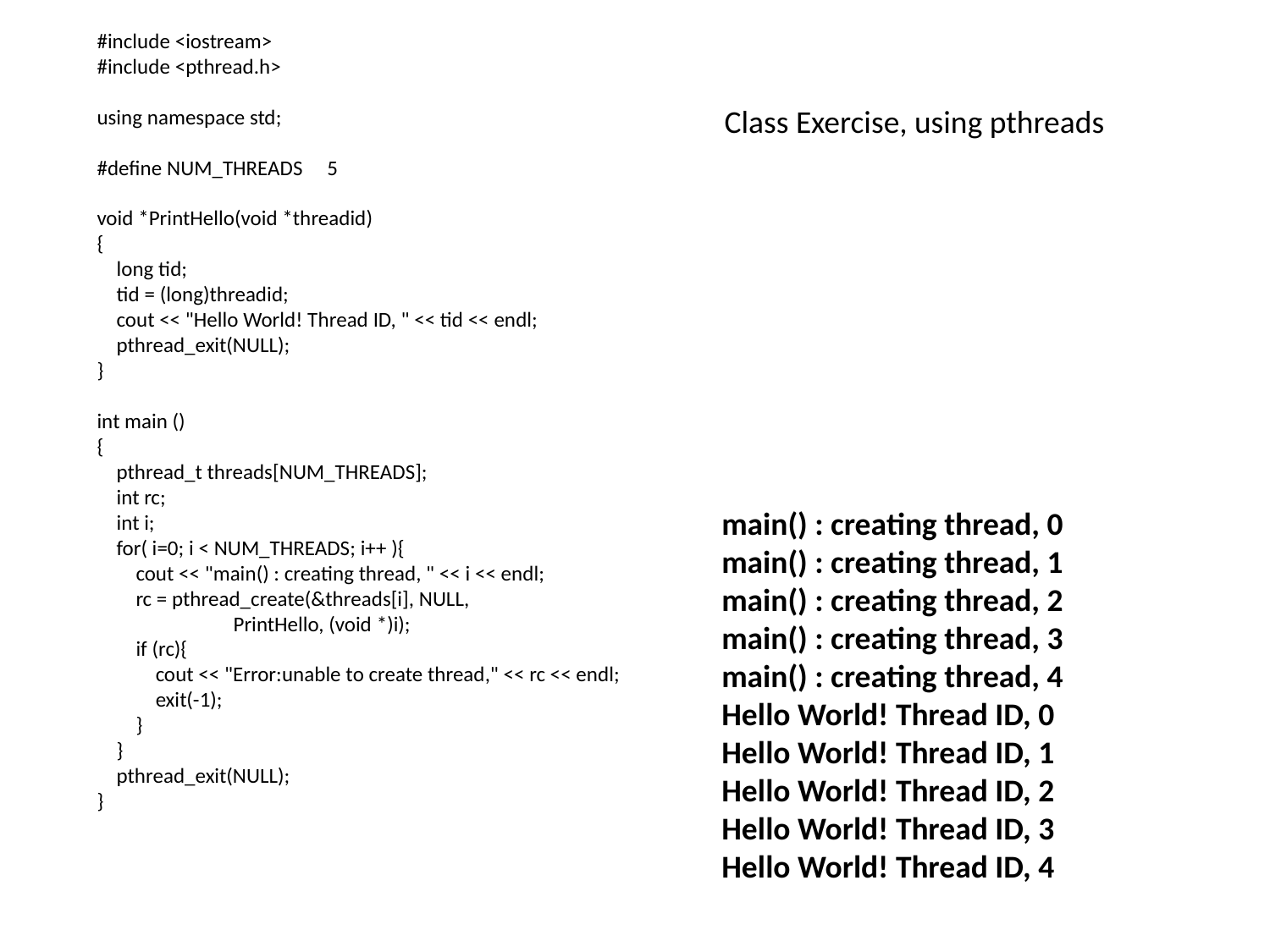

#include <iostream>
#include <pthread.h>

using namespace std;

#define NUM_THREADS     5

void *PrintHello(void *threadid)
{
    long tid;
    tid = (long)threadid;
    cout << "Hello World! Thread ID, " << tid << endl;
    pthread_exit(NULL);
}

int main ()
{
    pthread_t threads[NUM_THREADS];
    int rc;
    int i;
    for( i=0; i < NUM_THREADS; i++ ){
        cout << "main() : creating thread, " << i << endl;
        rc = pthread_create(&threads[i], NULL,
                            PrintHello, (void *)i);
        if (rc){
            cout << "Error:unable to create thread," << rc << endl;
            exit(-1);
        }
    }
    pthread_exit(NULL);
}
Class Exercise, using pthreads
main() : creating thread, 0
main() : creating thread, 1
main() : creating thread, 2
main() : creating thread, 3
main() : creating thread, 4
Hello World! Thread ID, 0
Hello World! Thread ID, 1
Hello World! Thread ID, 2
Hello World! Thread ID, 3
Hello World! Thread ID, 4